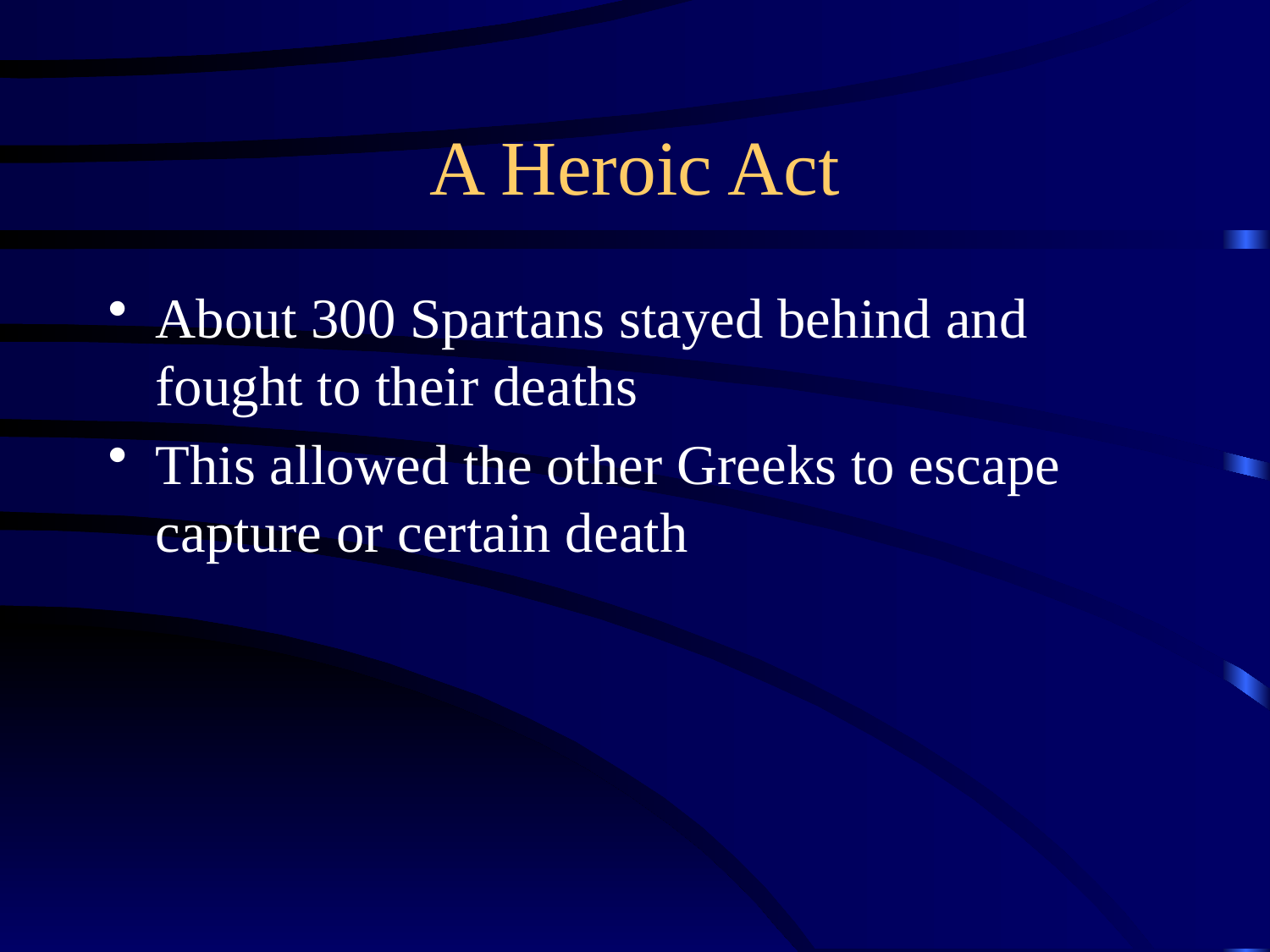

# A Heroic Act
About 300 Spartans stayed behind and fought to their deaths
This allowed the other Greeks to escape capture or certain death